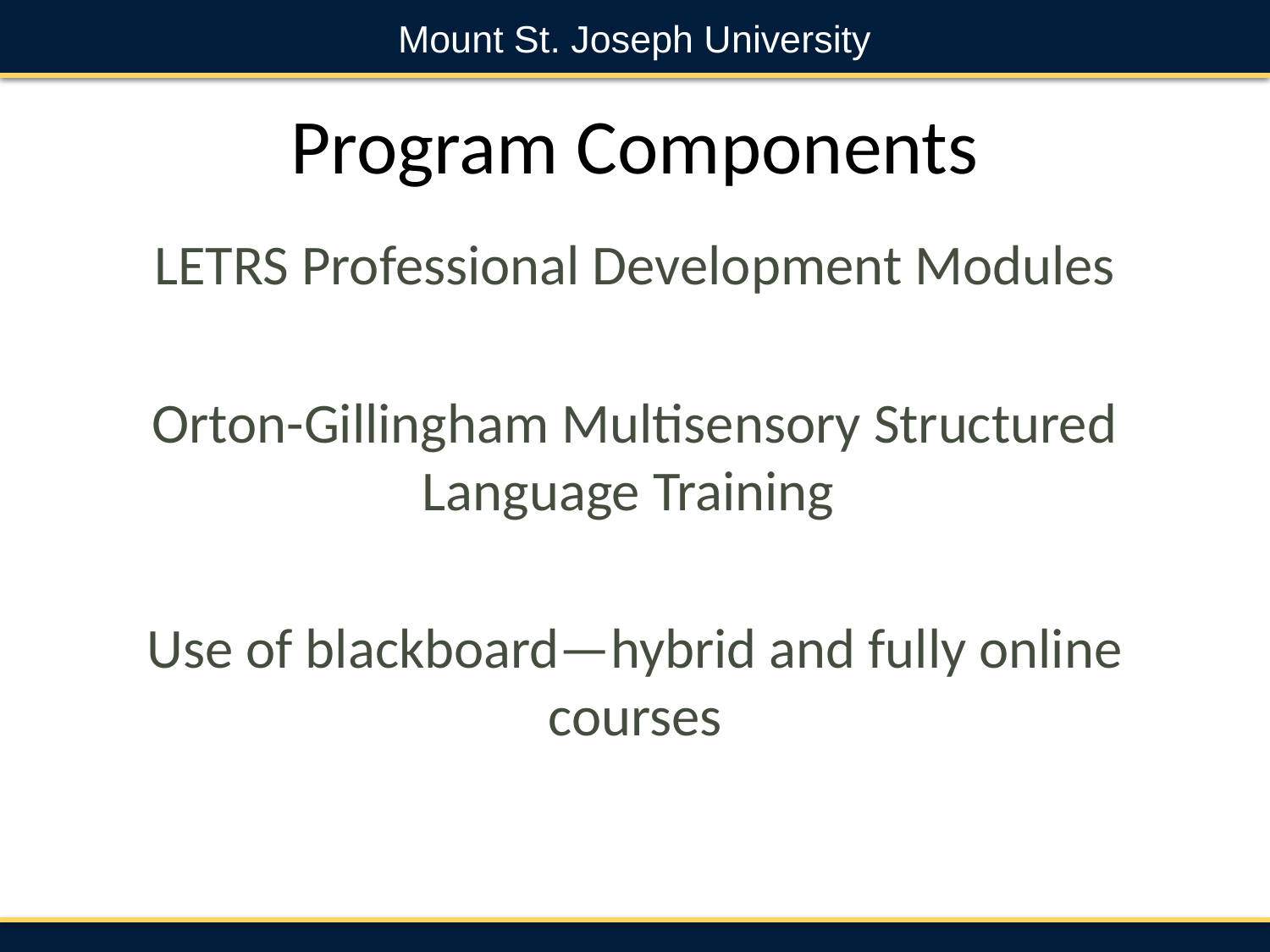

# Program Components
LETRS Professional Development Modules

Orton-Gillingham Multisensory Structured Language Training

Use of blackboard—hybrid and fully online courses